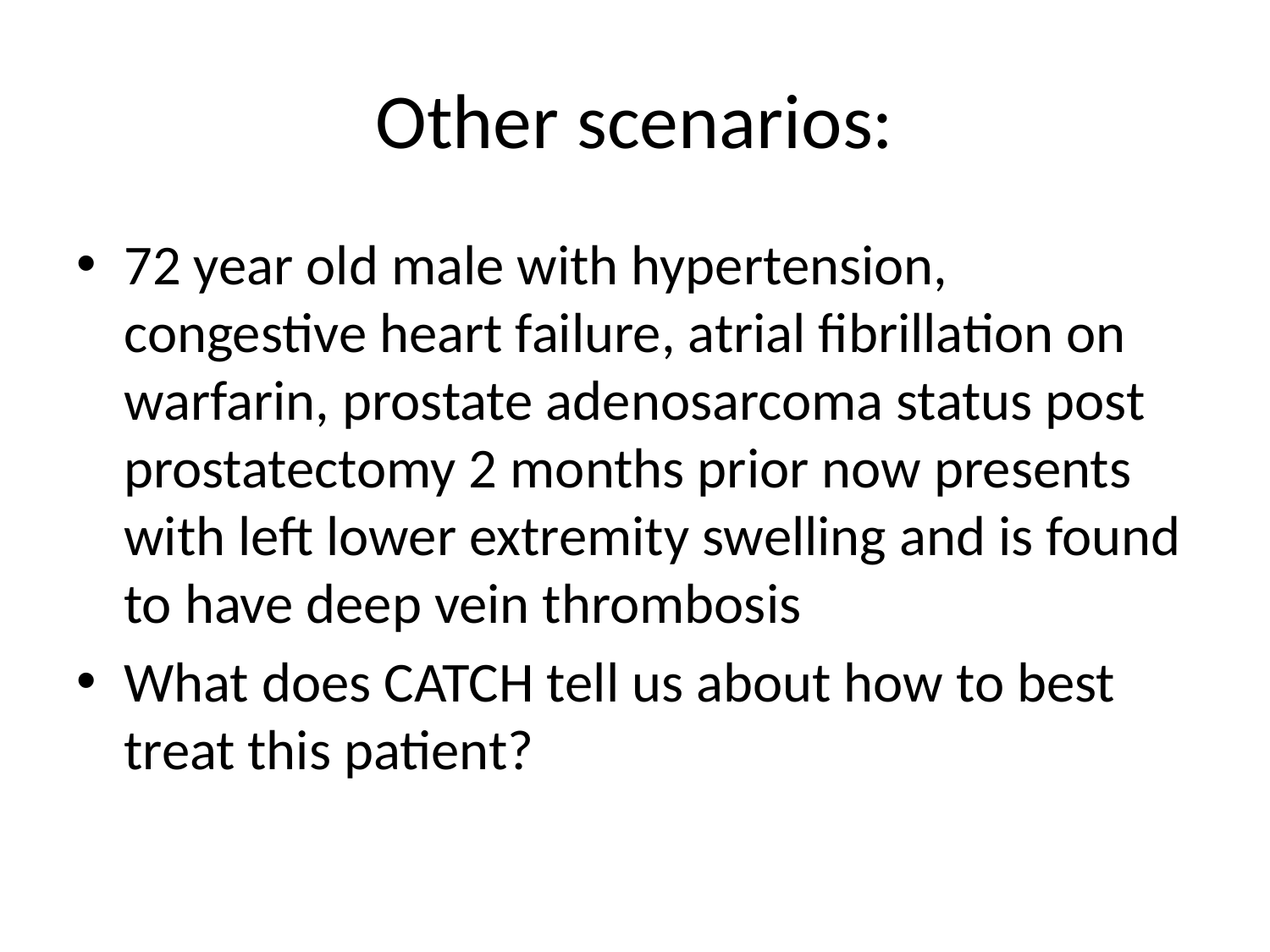

# Other scenarios:
72 year old male with hypertension, congestive heart failure, atrial fibrillation on warfarin, prostate adenosarcoma status post prostatectomy 2 months prior now presents with left lower extremity swelling and is found to have deep vein thrombosis
What does CATCH tell us about how to best treat this patient?